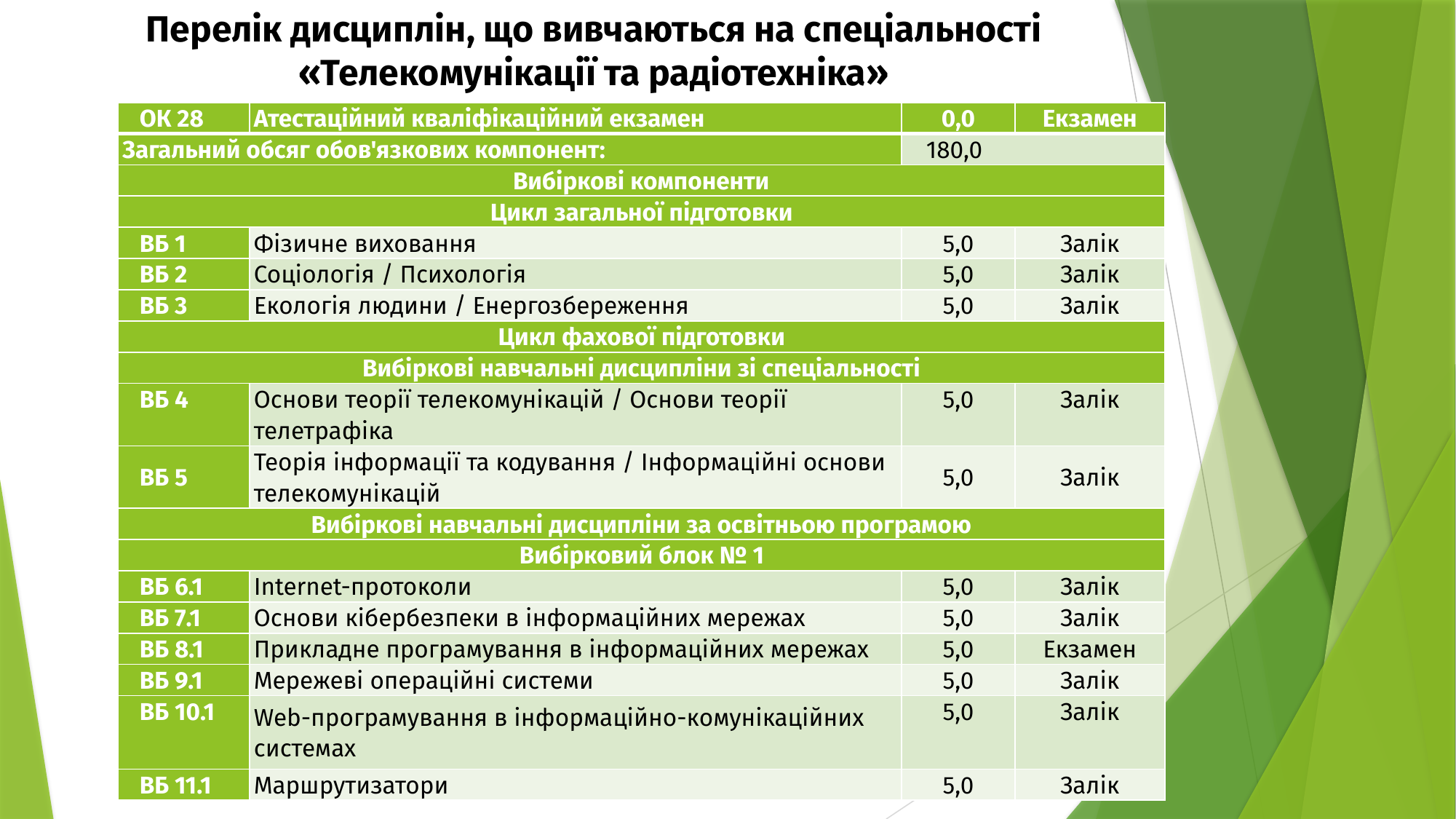

# Перелік дисциплін, що вивчаються на спеціальності «Телекомунікації та радіотехніка»
| ОК 28 | Атестаційний кваліфікаційний екзамен | 0,0 | Екзамен |
| --- | --- | --- | --- |
| Загальний обсяг обов'язкових компонент: |  | 180,0 |  |
| Вибіркові компоненти |  |  |  |
| Цикл загальної підготовки |  |  |  |
| ВБ 1 | Фізичне виховання | 5,0 | Залік |
| ВБ 2 | Соціологія / Психологія | 5,0 | Залік |
| ВБ 3 | Екологія людини / Енергозбереження | 5,0 | Залік |
| Цикл фахової підготовки |  |  |  |
| Вибіркові навчальні дисципліни зі спеціальності |  |  |  |
| ВБ 4 | Основи теорії телекомунікацій / Основи теорії телетрафіка | 5,0 | Залік |
| ВБ 5 | Теорія інформації та кодування / Інформаційні основи телекомунікацій | 5,0 | Залік |
| Вибіркові навчальні дисципліни за освітньою програмою |  |  |  |
| Вибірковий блок № 1 |  |  |  |
| ВБ 6.1 | Internet-протоколи | 5,0 | Залік |
| ВБ 7.1 | Основи кібербезпеки в інформаційних мережах | 5,0 | Залік |
| ВБ 8.1 | Прикладне програмування в інформаційних мережах | 5,0 | Екзамен |
| ВБ 9.1 | Мережеві операційні системи | 5,0 | Залік |
| ВБ 10.1 | Web-програмування в інформаційно-комунікаційних системах | 5,0 | Залік |
| ВБ 11.1 | Маршрутизатори | 5,0 | Залік |